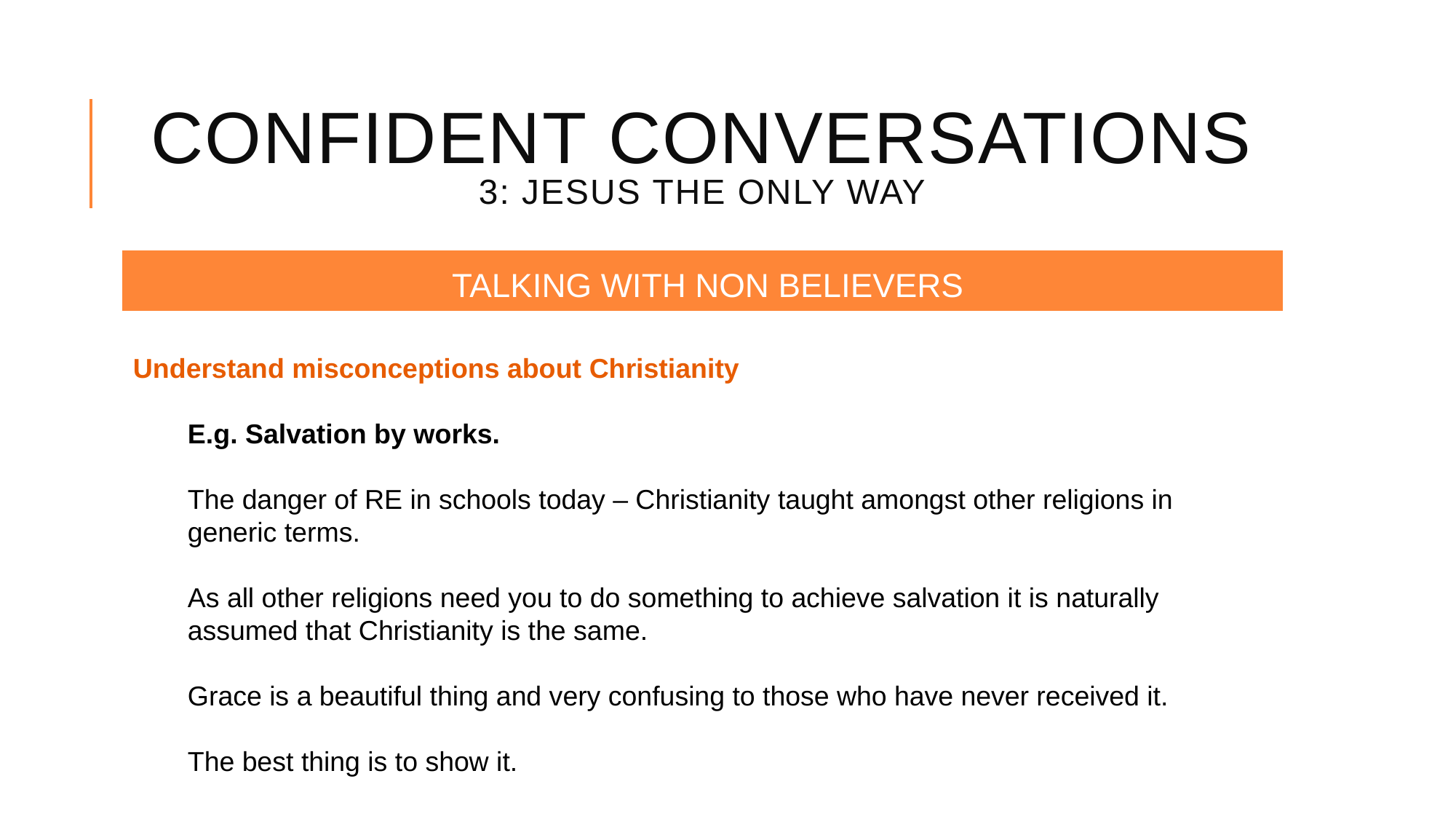

# CONFIDENT CONVERSATIONS 3: jesus the only way
TALKING WITH NON BELIEVERS

Understand misconceptions about Christianity

E.g. Salvation by works.

The danger of RE in schools today – Christianity taught amongst other religions in generic terms.

As all other religions need you to do something to achieve salvation it is naturally assumed that Christianity is the same.

Grace is a beautiful thing and very confusing to those who have never received it.

The best thing is to show it.